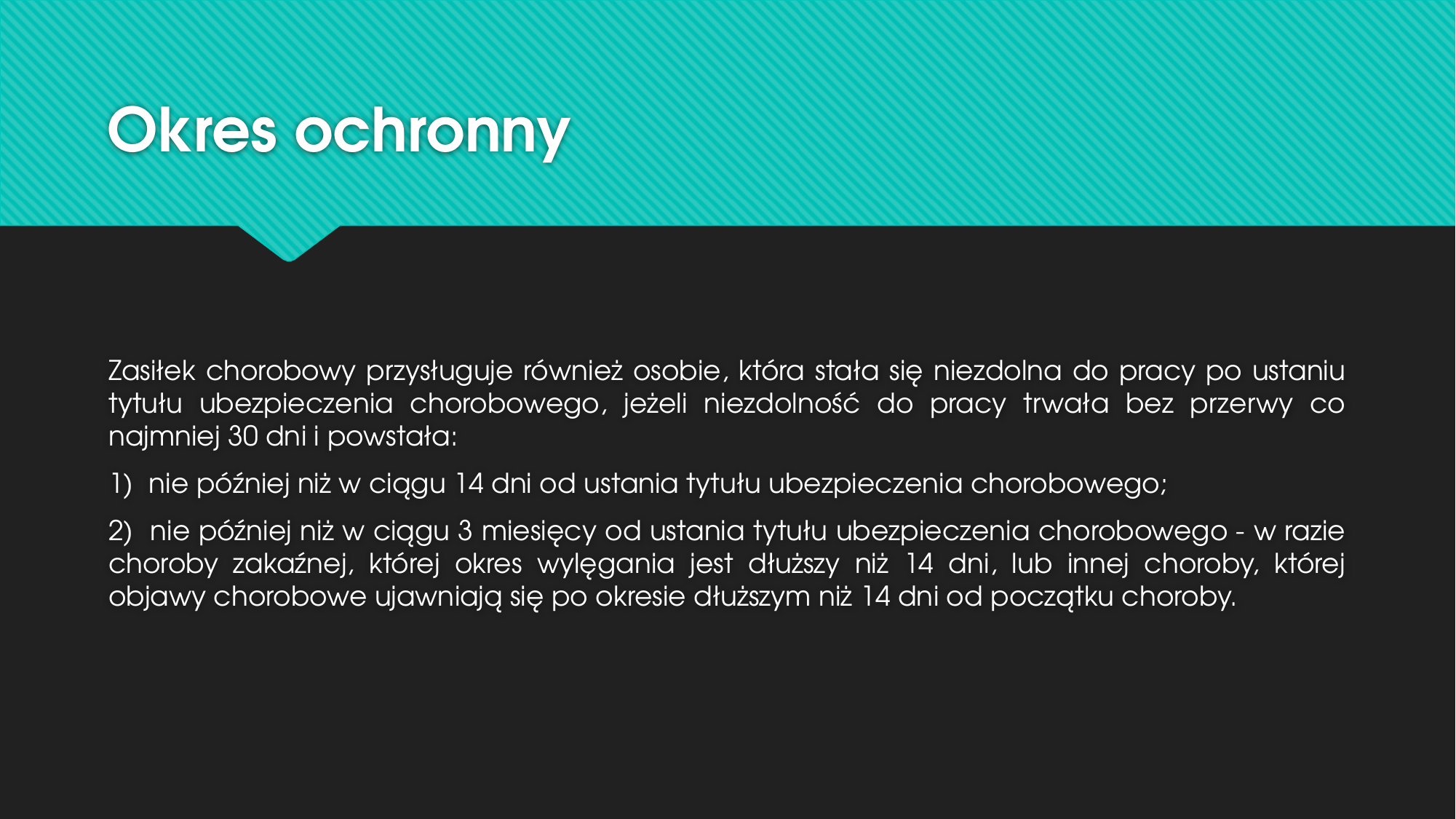

# Okres ochronny
Zasiłek chorobowy przysługuje również osobie, która stała się niezdolna do pracy po ustaniu tytułu ubezpieczenia chorobowego, jeżeli niezdolność do pracy trwała bez przerwy co najmniej 30 dni i powstała:
1)  nie później niż w ciągu 14 dni od ustania tytułu ubezpieczenia chorobowego;
2)  nie później niż w ciągu 3 miesięcy od ustania tytułu ubezpieczenia chorobowego - w razie choroby zakaźnej, której okres wylęgania jest dłuższy niż 14 dni, lub innej choroby, której objawy chorobowe ujawniają się po okresie dłuższym niż 14 dni od początku choroby.